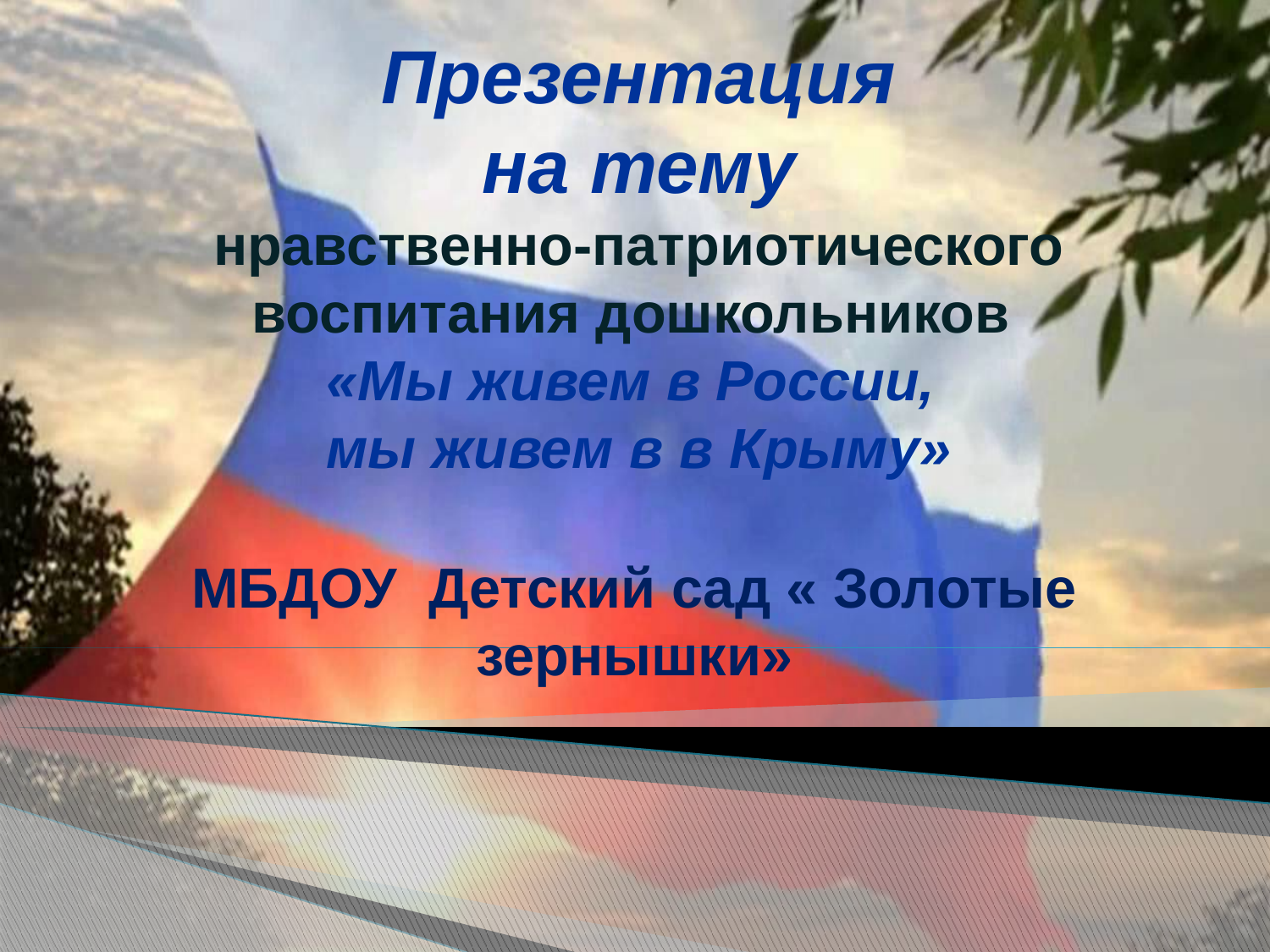

# Презентация на тему нравственно-патриотического воспитания дошкольников «Мы живем в России, мы живем в в Крыму»
МБДОУ  Детский сад « Золотые зернышки»